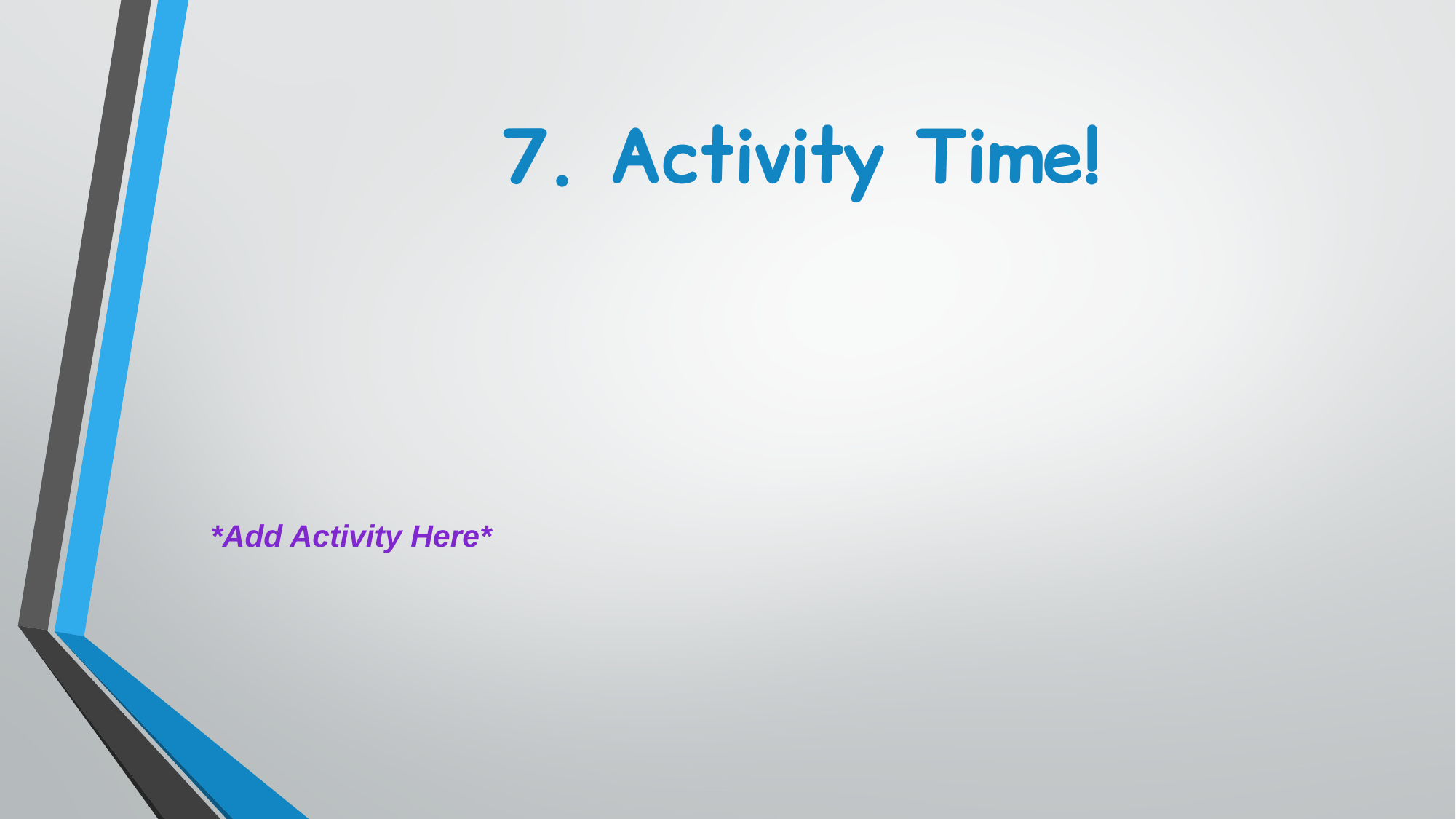

# 7. Activity Time!
*Add Activity Here*